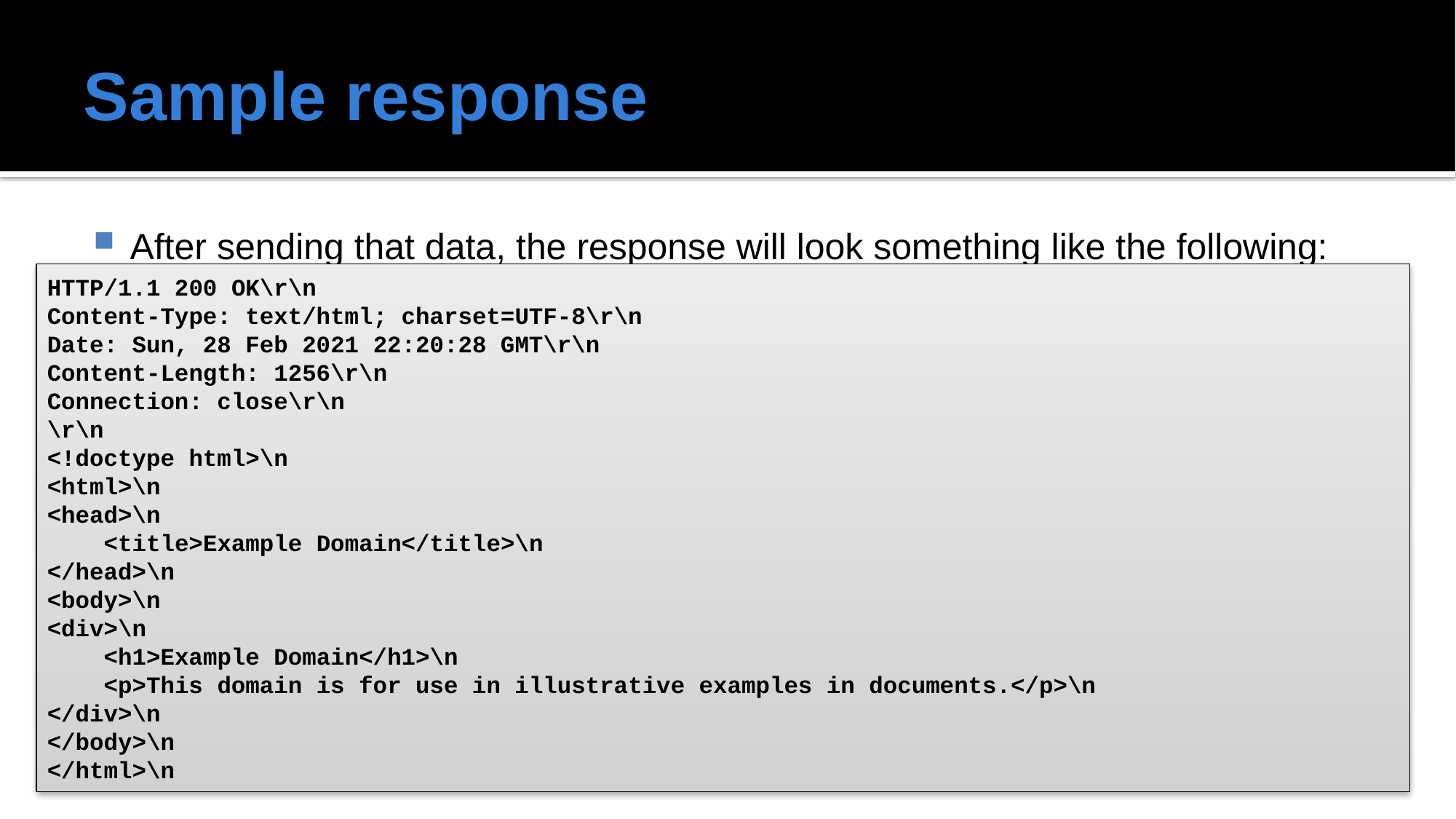

# Sample response
After sending that data, the response will look something like the following:
HTTP/1.1 200 OK\r\n
Content-Type: text/html; charset=UTF-8\r\n
Date: Sun, 28 Feb 2021 22:20:28 GMT\r\n
Content-Length: 1256\r\n
Connection: close\r\n
\r\n
<!doctype html>\n
<html>\n
<head>\n
    <title>Example Domain</title>\n
</head>\n
<body>\n
<div>\n
    <h1>Example Domain</h1>\n
    <p>This domain is for use in illustrative examples in documents.</p>\n
</div>\n
</body>\n
</html>\n